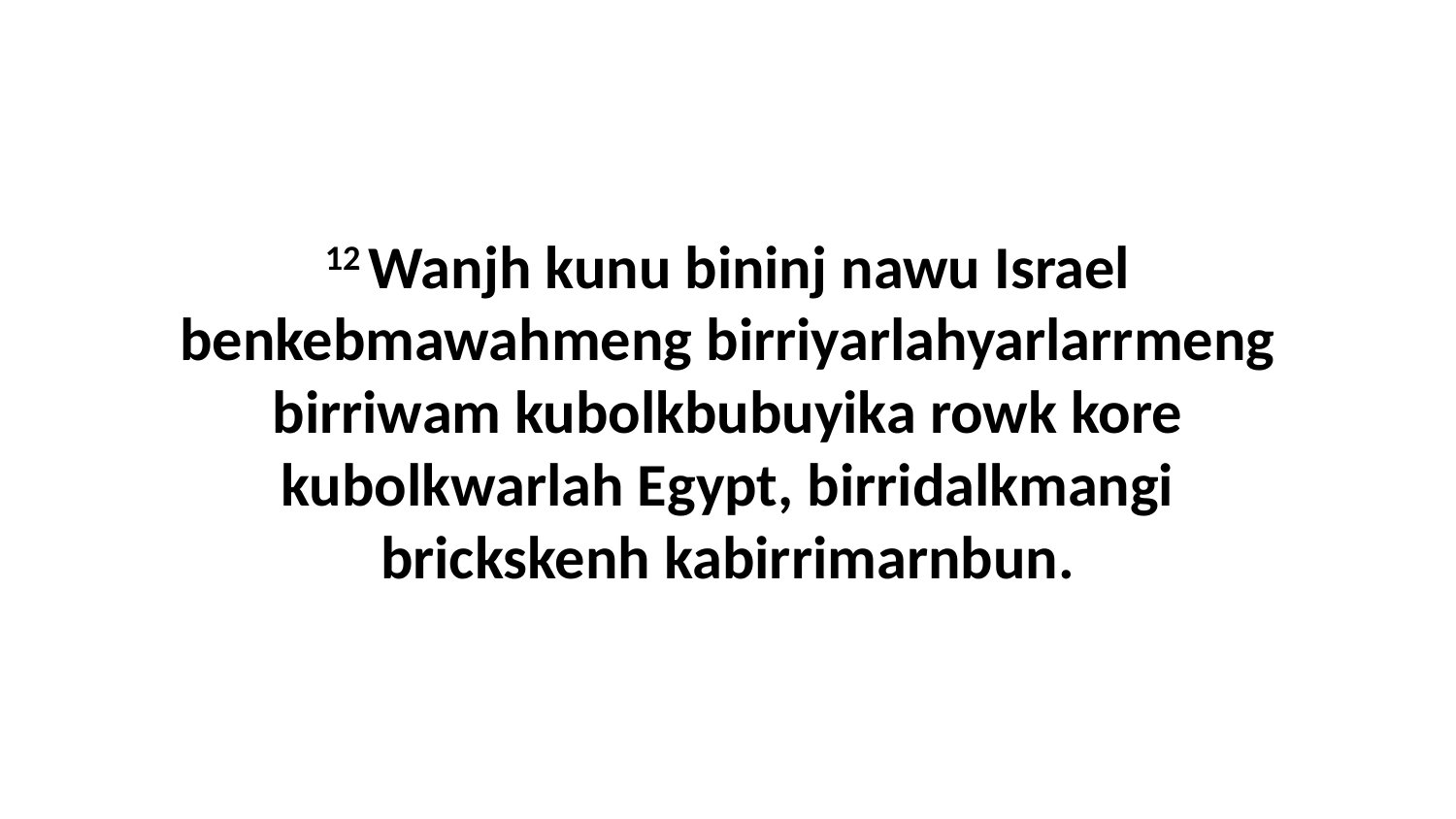

12 Wanjh kunu bininj nawu Israel benkebmawahmeng birriyarlahyarlarrmeng birriwam kubolkbubuyika rowk kore kubolkwarlah Egypt, birridalkmangi brickskenh kabirrimarnbun.